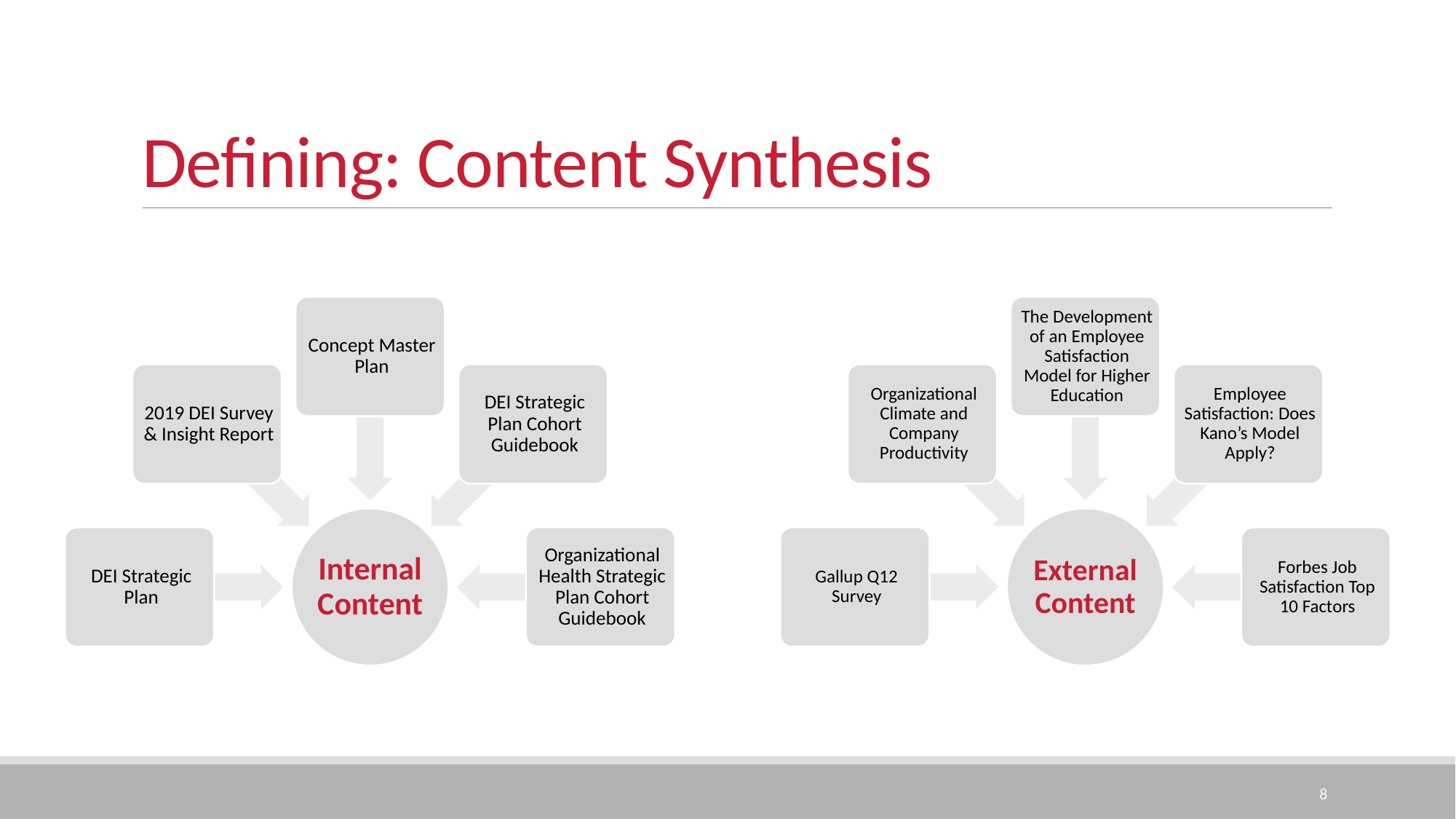

# Defining: Content Synthesis
Internal Content
DEI Strategic Plan
2019 DEI Survey & Insight Report
Concept Master Plan
DEI Strategic Plan Cohort Guidebook
Organizational Health Strategic Plan Cohort Guidebook
External Content
Gallup Q12 Survey
Organizational Climate and Company Productivity
The Development of an Employee Satisfaction Model for Higher Education
Employee Satisfaction: Does Kano’s Model Apply?
Forbes Job Satisfaction Top 10 Factors
8